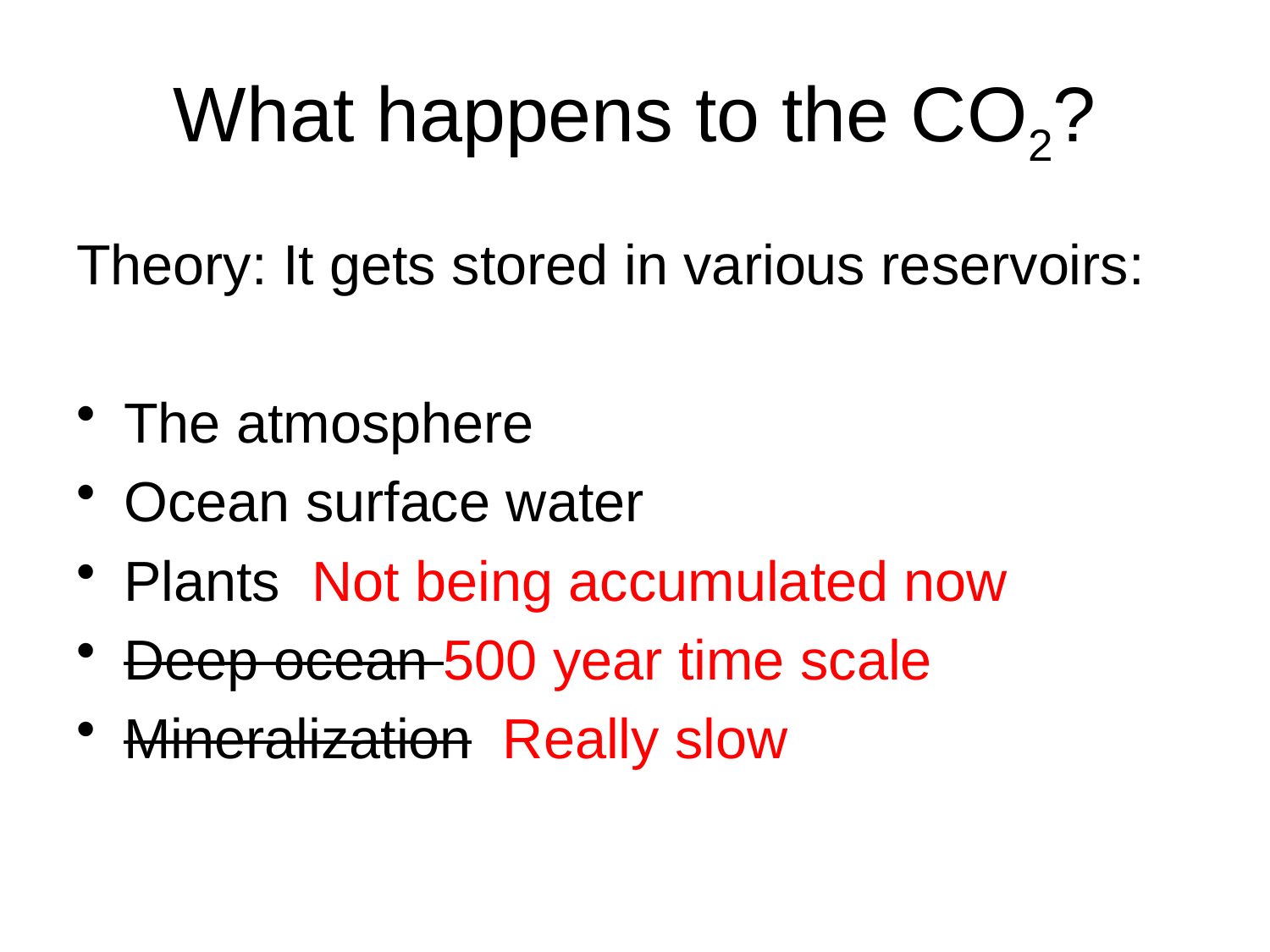

# What happens to the CO2?
Theory: It gets stored in various reservoirs:

The atmosphere
Ocean surface water
Plants  Not being accumulated now
Deep ocean 500 year time scale
Mineralization  Really slow